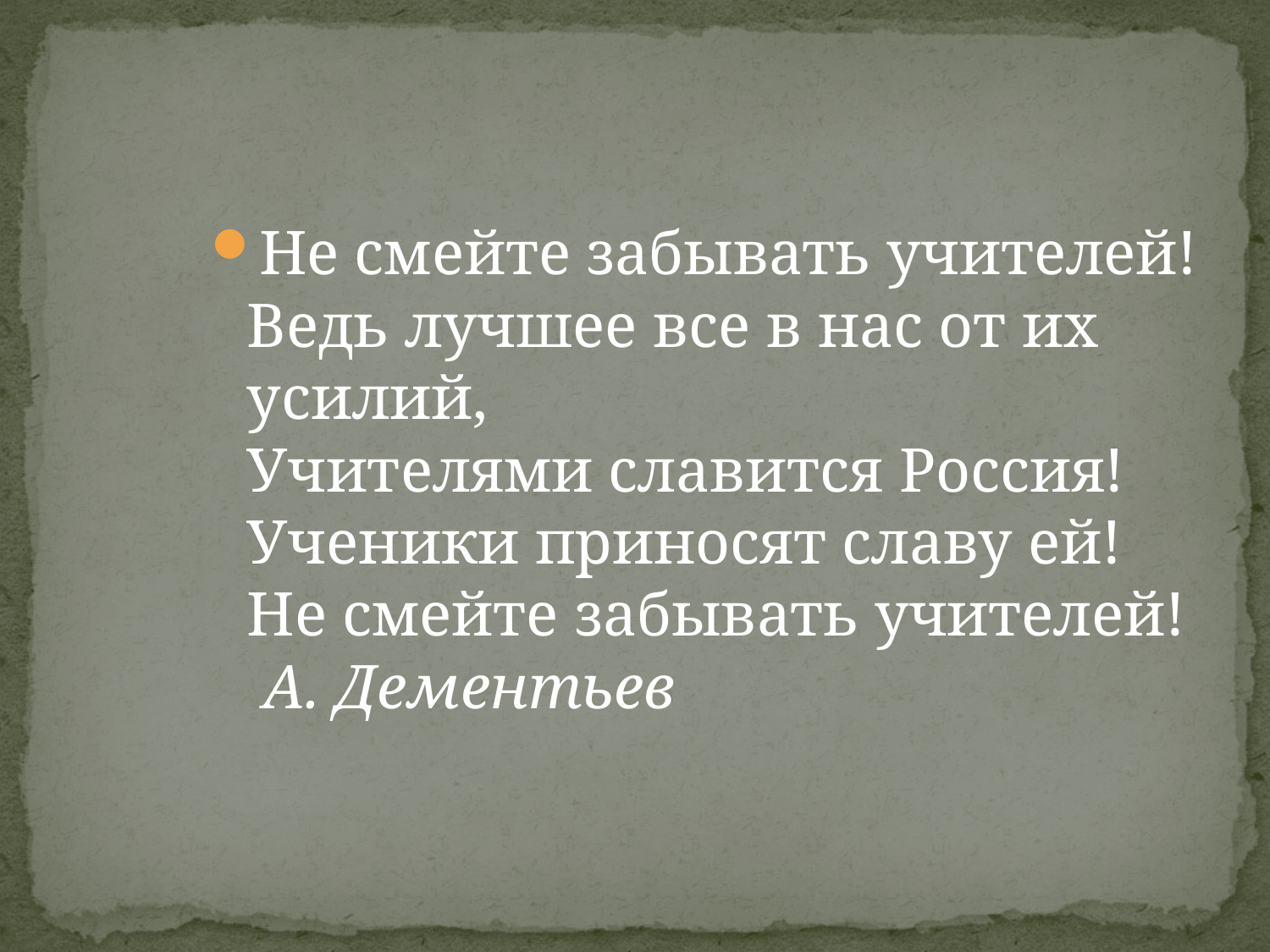

Не смейте забывать учителей!
Ведь лучшее все в нас от их усилий,
Учителями славится Россия!
Ученики приносят славу ей!
Не смейте забывать учителей!
 А. Дементьев